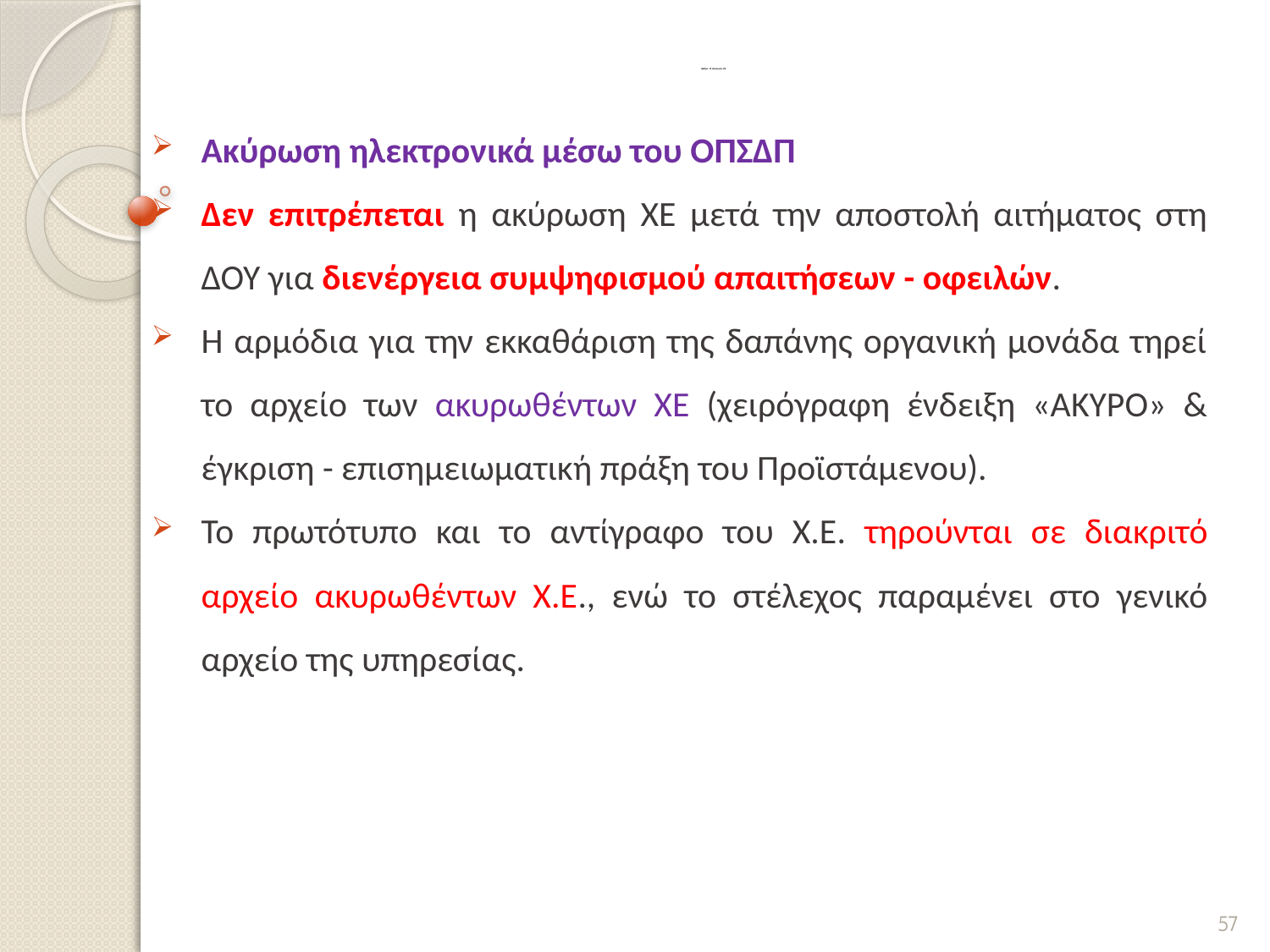

# Άρθρο  79 Ακύρωση ΧΕ
Ακύρωση ηλεκτρονικά μέσω του ΟΠΣΔΠ
Δεν επιτρέπεται η ακύρωση ΧΕ μετά την αποστολή αιτήματος στη ΔΟΥ για διενέργεια συμψηφισμού απαιτήσεων - οφειλών.
Η αρμόδια για την εκκαθάριση της δαπάνης οργανική μονάδα τηρεί το αρχείο των ακυρωθέντων ΧΕ (χειρόγραφη ένδειξη «ΑΚΥΡΟ» & έγκριση - επισημειωματική πράξη του Προϊστάμενου).
Το πρωτότυπο και το αντίγραφο του Χ.Ε. τηρούνται σε διακριτό αρχείο ακυρωθέντων Χ.Ε., ενώ το στέλεχος παραμένει στο γενικό αρχείο της υπηρεσίας.

57